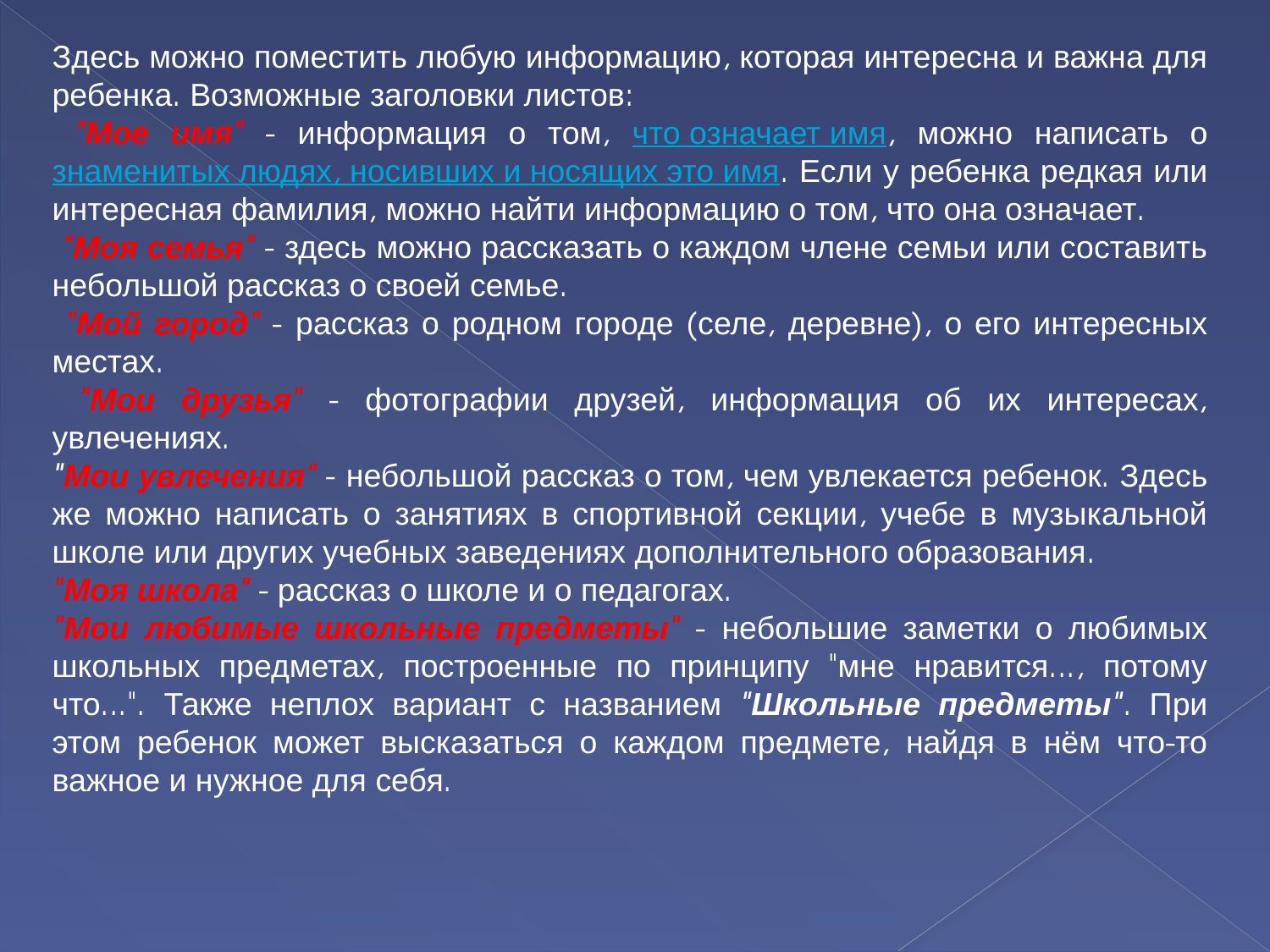

Здесь можно поместить любую информацию, которая интересна и важна для ребенка. Возможные заголовки листов:
 "Мое имя" - информация о том, что означает имя, можно написать о знаменитых людях, носивших и носящих это имя. Если у ребенка редкая или интересная фамилия, можно найти информацию о том, что она означает.
 "Моя семья" - здесь можно рассказать о каждом члене семьи или составить небольшой рассказ о своей семье.
 "Мой город" - рассказ о родном городе (селе, деревне), о его интересных местах.
 "Мои друзья" - фотографии друзей, информация об их интересах, увлечениях.
"Мои увлечения" - небольшой рассказ о том, чем увлекается ребенок. Здесь же можно написать о занятиях в спортивной секции, учебе в музыкальной школе или других учебных заведениях дополнительного образования.
"Моя школа" - рассказ о школе и о педагогах.
"Мои любимые школьные предметы" - небольшие заметки о любимых школьных предметах, построенные по принципу "мне нравится..., потому что...". Также неплох вариант с названием "Школьные предметы". При этом ребенок может высказаться о каждом предмете, найдя в нём что-то важное и нужное для себя.